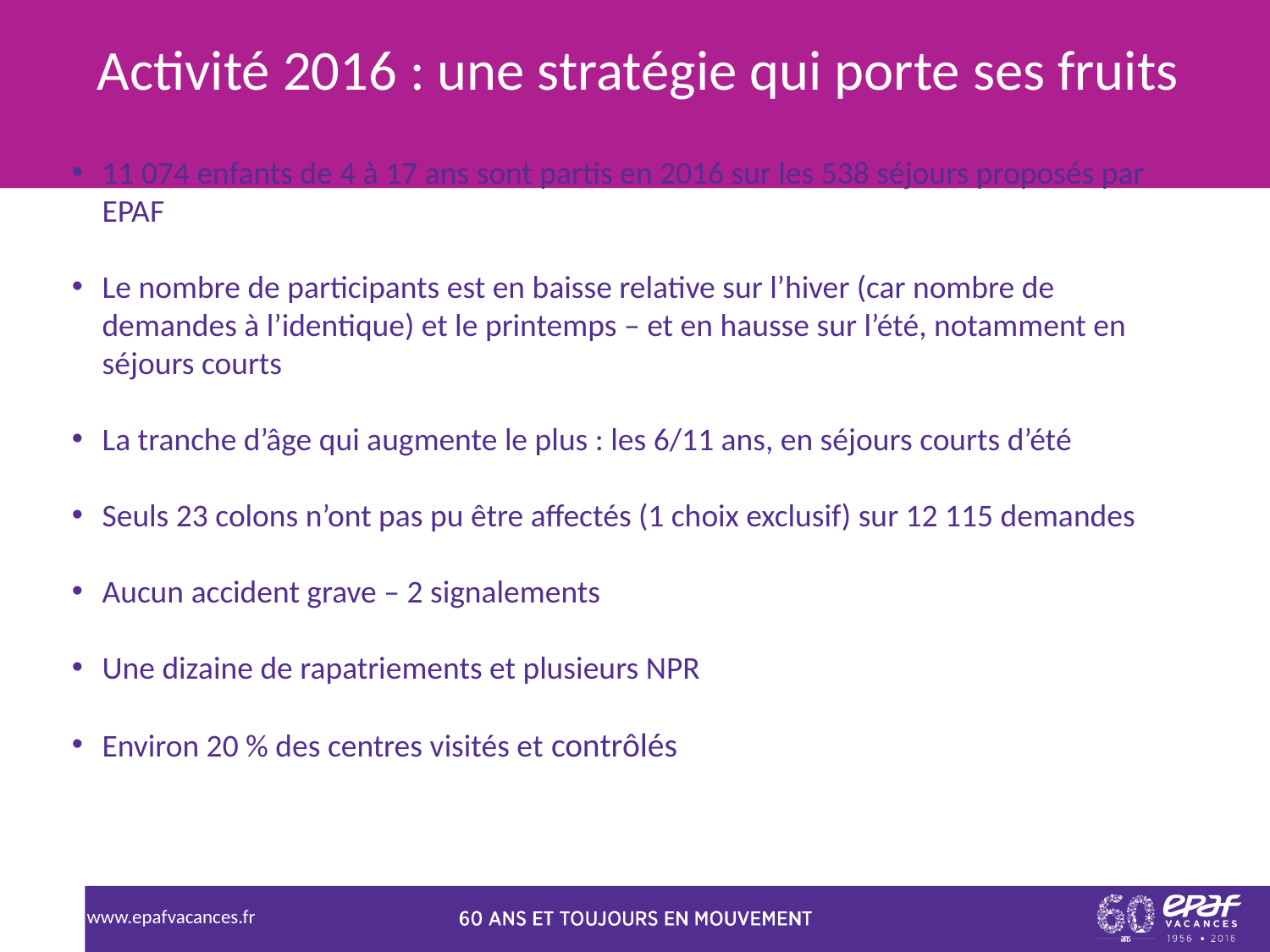

Activité 2016 : une stratégie qui porte ses fruits
11 074 enfants de 4 à 17 ans sont partis en 2016 sur les 538 séjours proposés par EPAF

Le nombre de participants est en baisse relative sur l’hiver (car nombre de demandes à l’identique) et le printemps – et en hausse sur l’été, notamment en séjours courts

La tranche d’âge qui augmente le plus : les 6/11 ans, en séjours courts d’été

Seuls 23 colons n’ont pas pu être affectés (1 choix exclusif) sur 12 115 demandes

Aucun accident grave – 2 signalements

Une dizaine de rapatriements et plusieurs NPR

Environ 20 % des centres visités et contrôlés